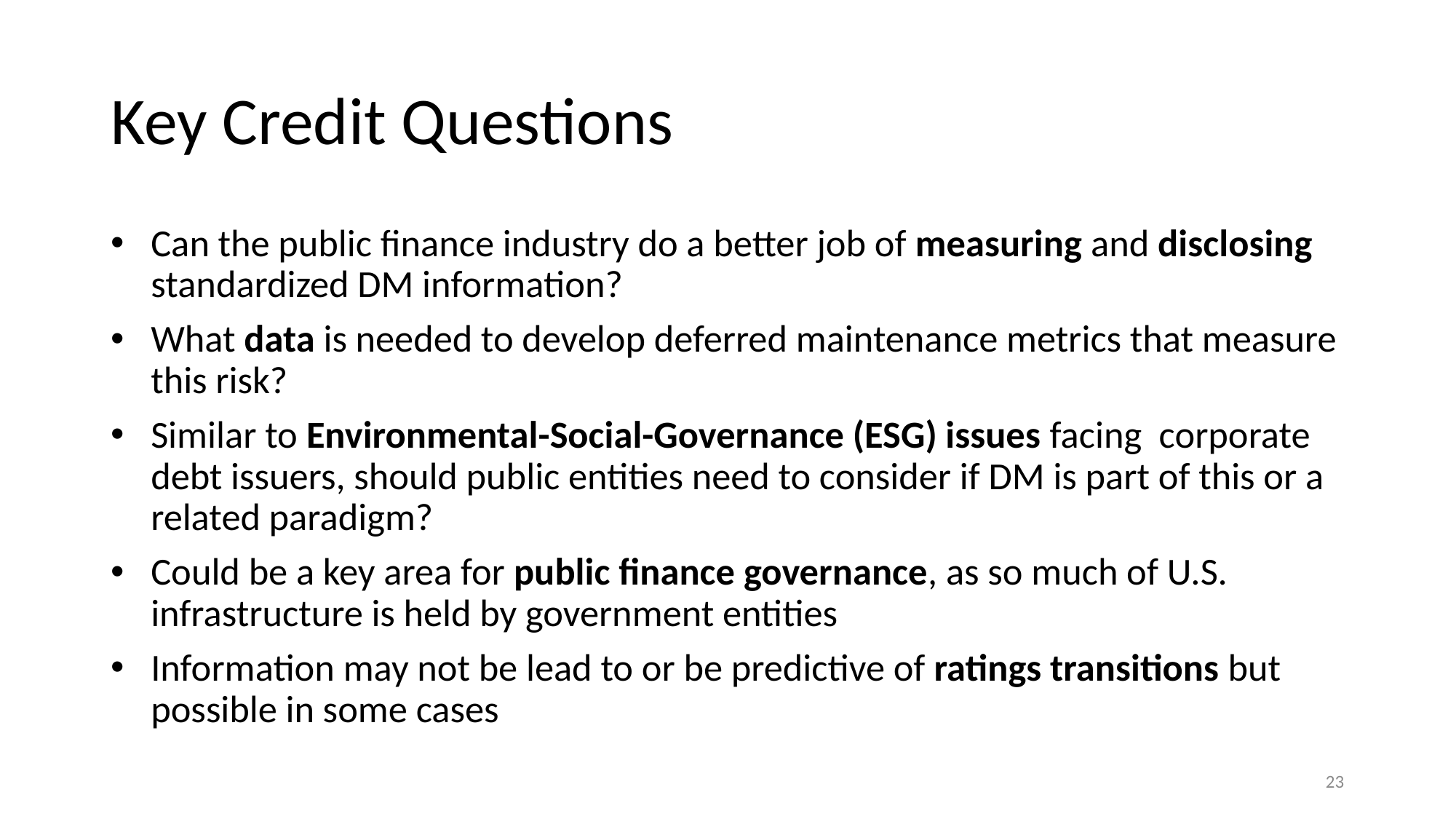

# Key Credit Questions
Can the public finance industry do a better job of measuring and disclosing standardized DM information?
What data is needed to develop deferred maintenance metrics that measure this risk?
Similar to Environmental-Social-Governance (ESG) issues facing  corporate debt issuers, should public entities need to consider if DM is part of this or a related paradigm?
Could be a key area for public finance governance, as so much of U.S. infrastructure is held by government entities
Information may not be lead to or be predictive of ratings transitions but possible in some cases
23